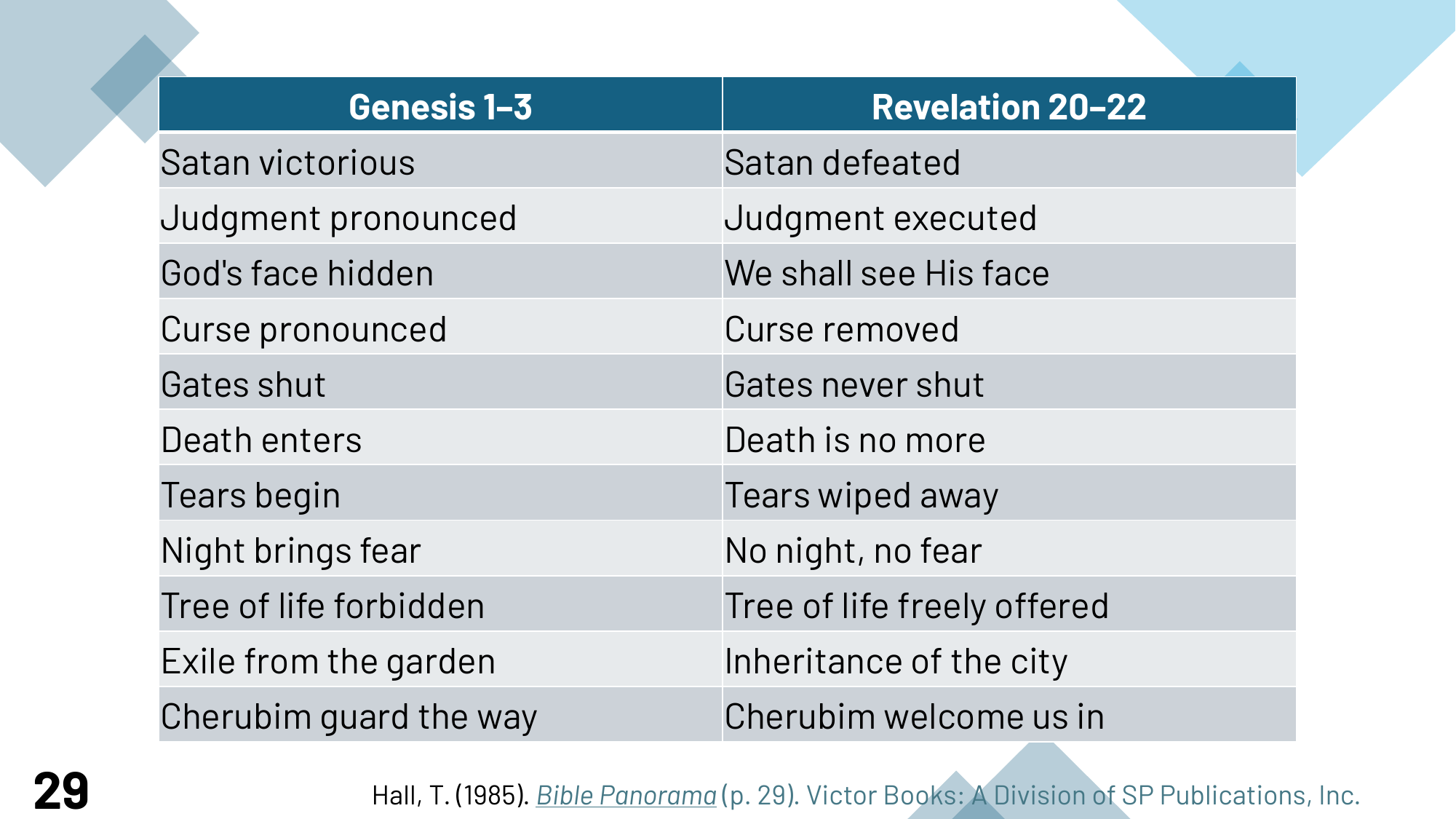

| Genesis 1–3 | Revelation 20–22 |
| --- | --- |
| Satan victorious | Satan defeated |
| Judgment pronounced | Judgment executed |
| God's face hidden | We shall see His face |
| Curse pronounced | Curse removed |
| Gates shut | Gates never shut |
| Death enters | Death is no more |
| Tears begin | Tears wiped away |
| Night brings fear | No night, no fear |
| Tree of life forbidden | Tree of life freely offered |
| Exile from the garden | Inheritance of the city |
| Cherubim guard the way | Cherubim welcome us in |

29

Hall, T. (1985). Bible Panorama (p. 29). Victor Books: A Division of SP Publications, Inc.